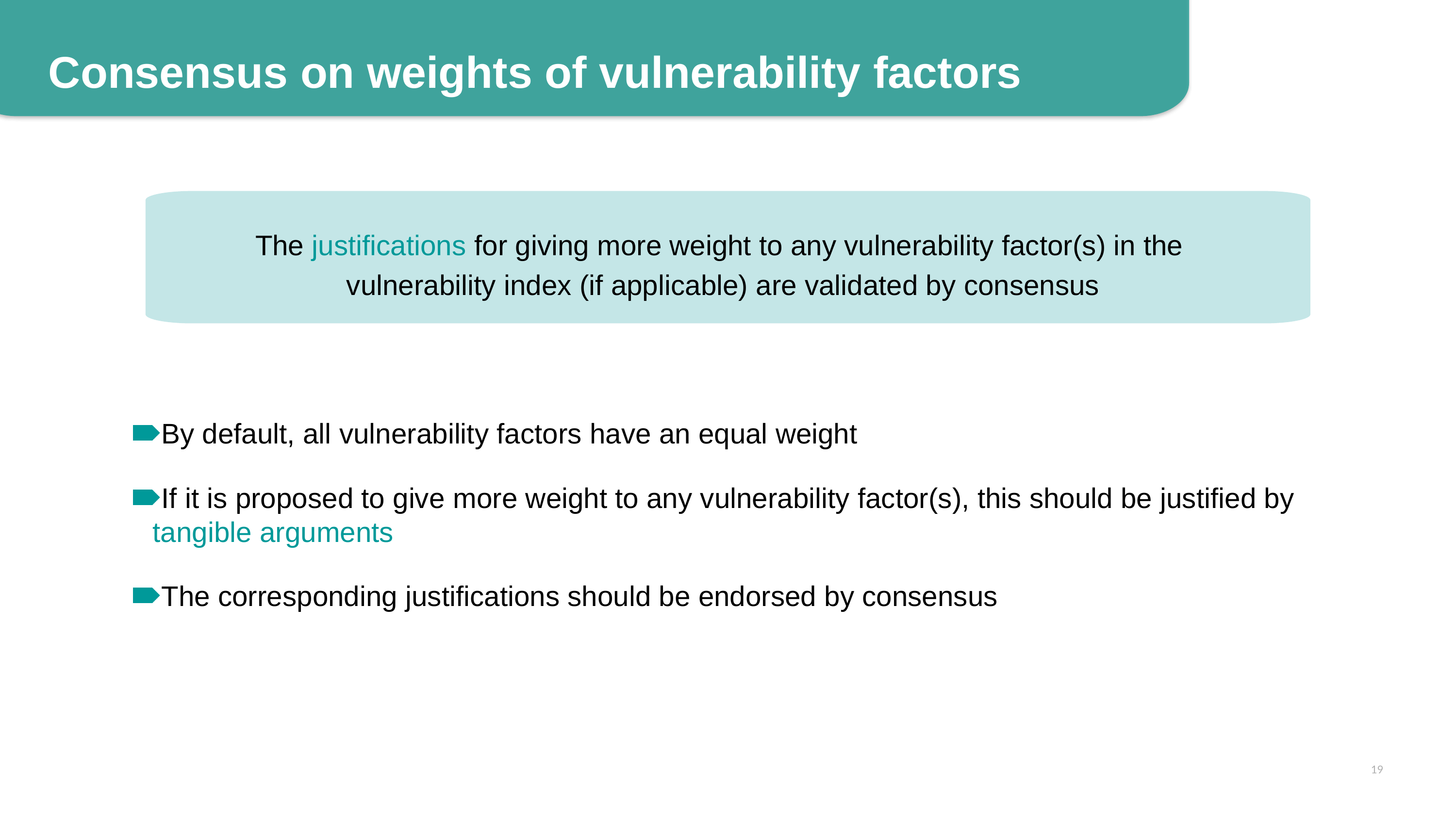

Consensus on weights of vulnerability factors

The justifications for giving more weight to any vulnerability factor(s) in the
 vulnerability index (if applicable) are validated by consensus
By default, all vulnerability factors have an equal weight
If it is proposed to give more weight to any vulnerability factor(s), this should be justified by tangible arguments
The corresponding justifications should be endorsed by consensus
19